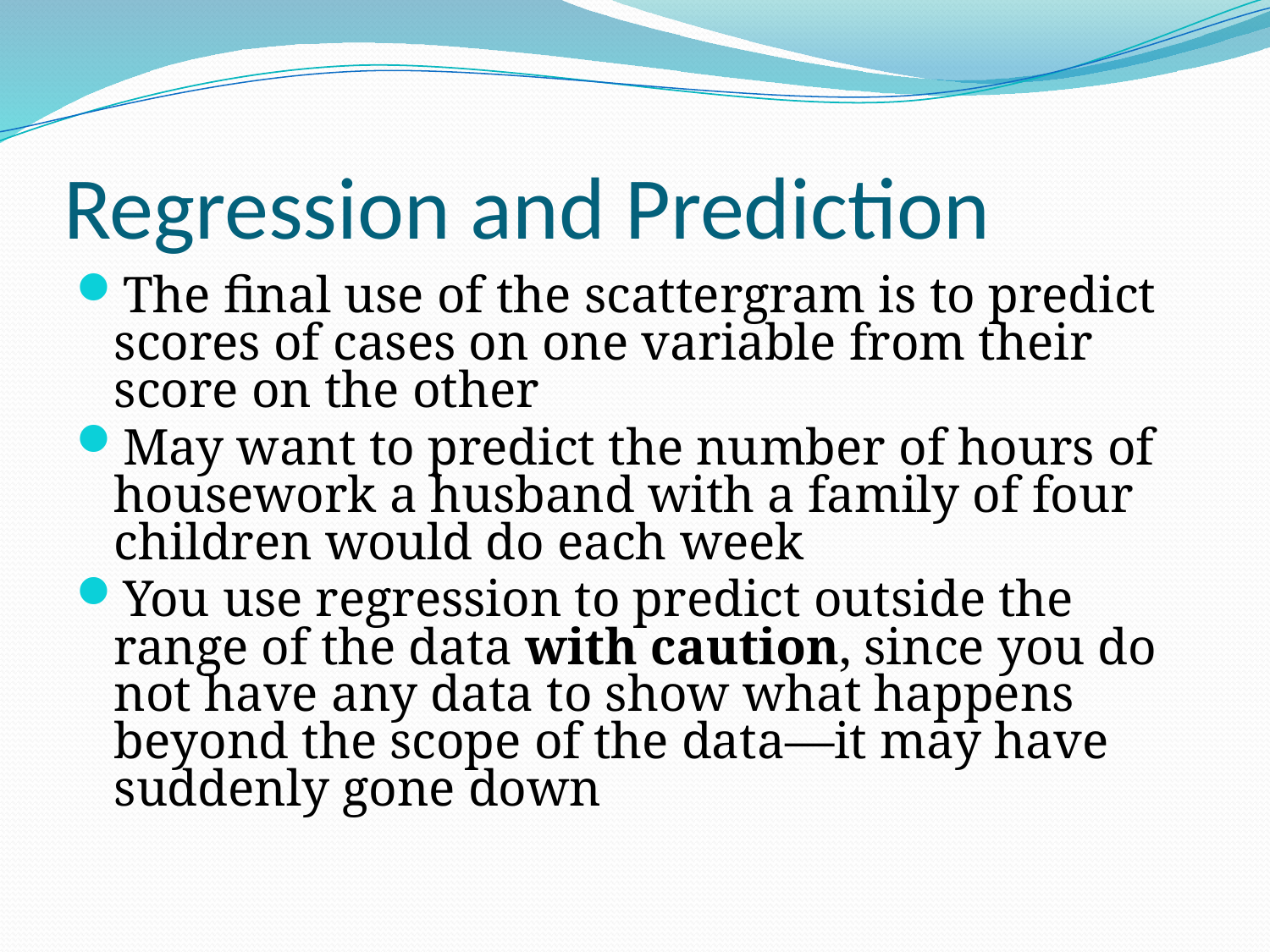

# Regression and Prediction
The final use of the scattergram is to predict scores of cases on one variable from their score on the other
May want to predict the number of hours of housework a husband with a family of four children would do each week
You use regression to predict outside the range of the data with caution, since you do not have any data to show what happens beyond the scope of the data—it may have suddenly gone down